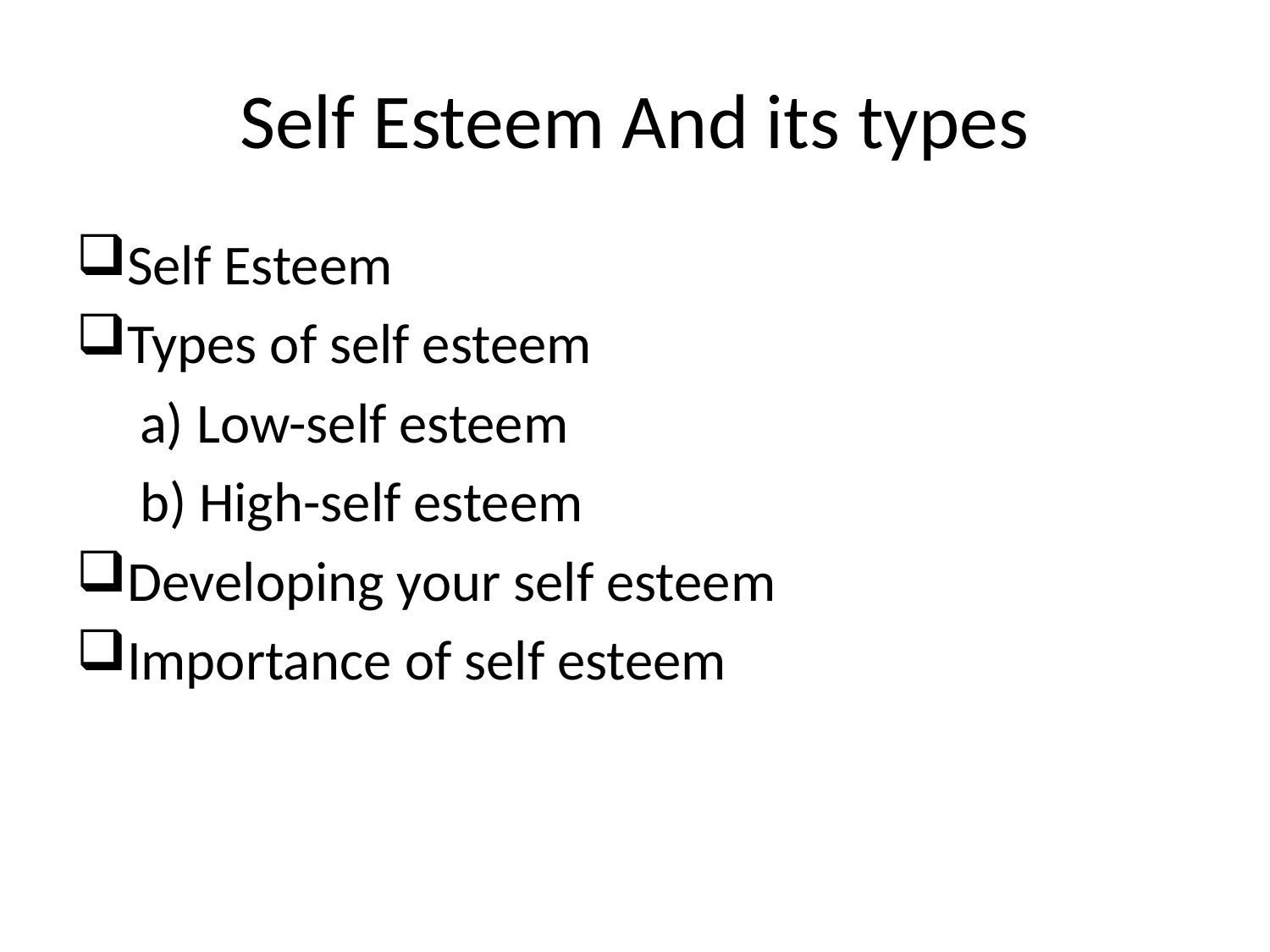

# Self Esteem And its types
Self Esteem
Types of self esteem
     a) Low-self esteem
     b) High-self esteem
Developing your self esteem
Importance of self esteem